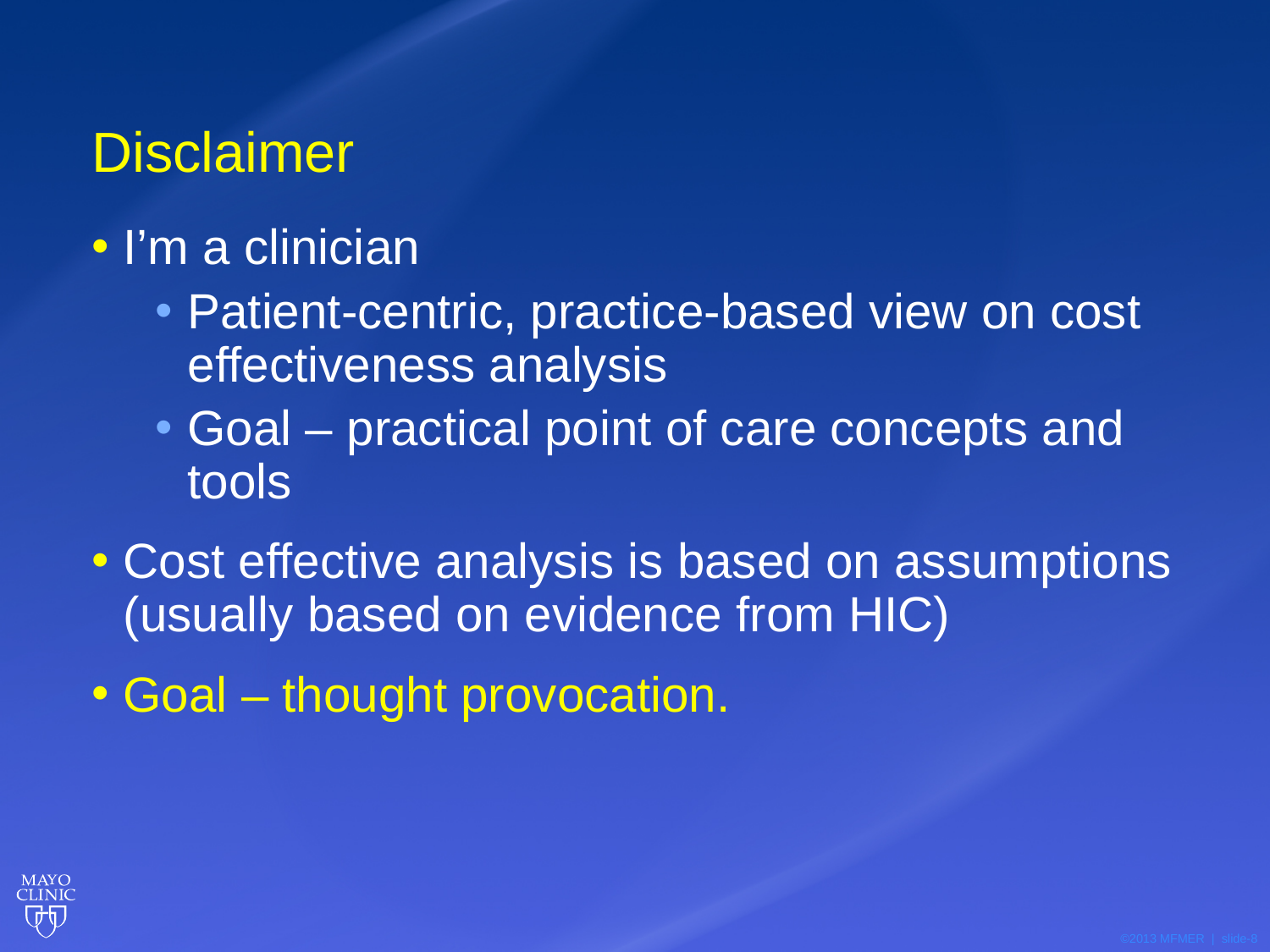

# Disclaimer
I’m a clinician
Patient-centric, practice-based view on cost effectiveness analysis
Goal – practical point of care concepts and tools
Cost effective analysis is based on assumptions (usually based on evidence from HIC)
Goal – thought provocation.